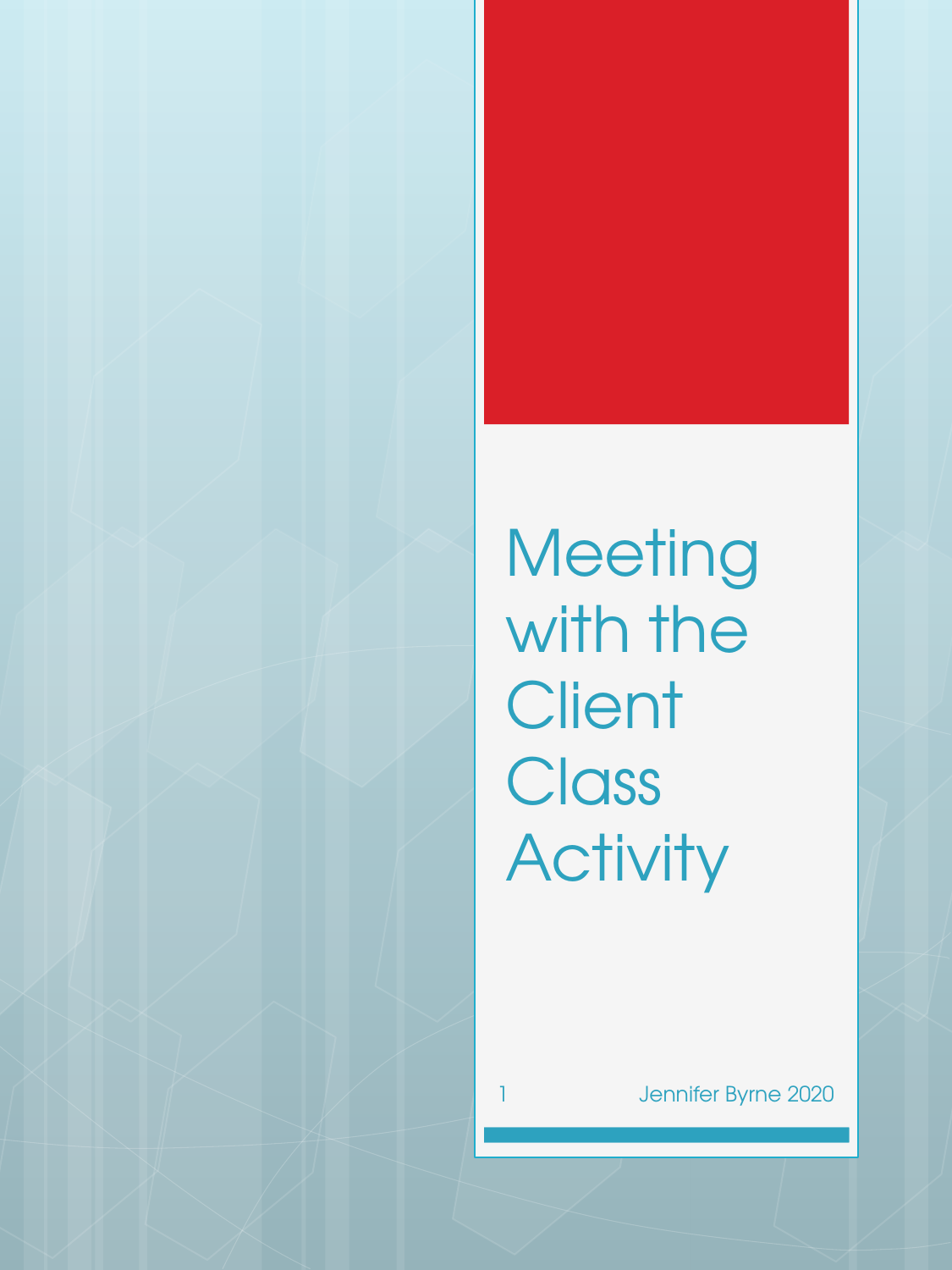

# Meeting with the Client Class Activity
1
Jennifer Byrne 2020